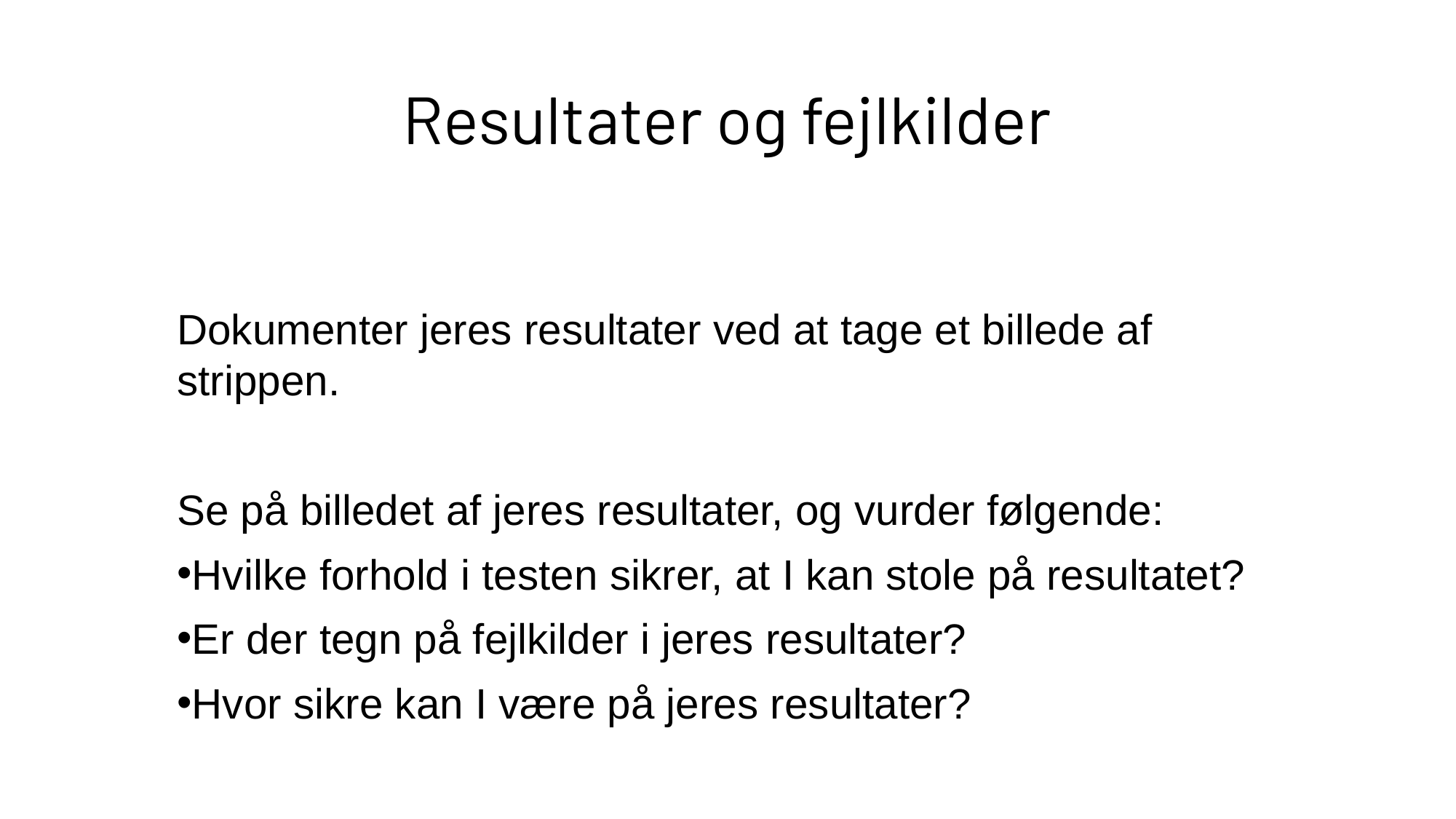

# Resultater og fejlkilder
Dokumenter jeres resultater ved at tage et billede af strippen.

Se på billedet af jeres resultater, og vurder følgende:
Hvilke forhold i testen sikrer, at I kan stole på resultatet?
Er der tegn på fejlkilder i jeres resultater?
Hvor sikre kan I være på jeres resultater?